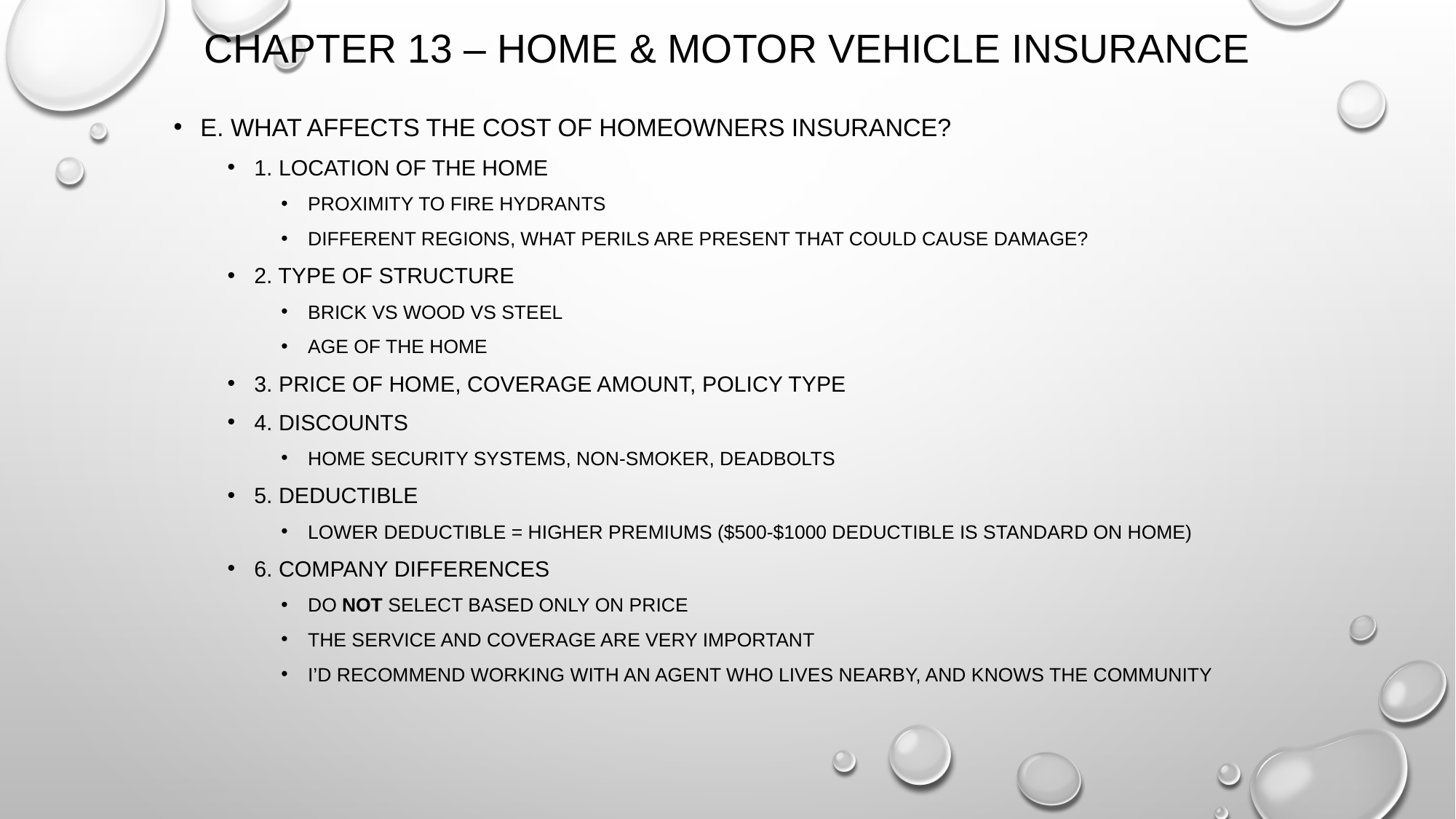

# Chapter 13 – Home & Motor Vehicle Insurance
E. What affects the cost of homeowners insurance?
1. Location of the home
Proximity to fire hydrants
Different regions, what perils are present that could cause damage?
2. type of structure
Brick vs wood vs steel
Age of the home
3. Price of home, coverage amount, policy type
4. discounts
Home security systems, non-smoker, deadbolts
5. Deductible
Lower deductible = higher premiums ($500-$1000 deductible is standard on home)
6. company differences
Do not select based only on price
The service and coverage are very important
I’d recommend working with an agent who lives nearby, and knows the community